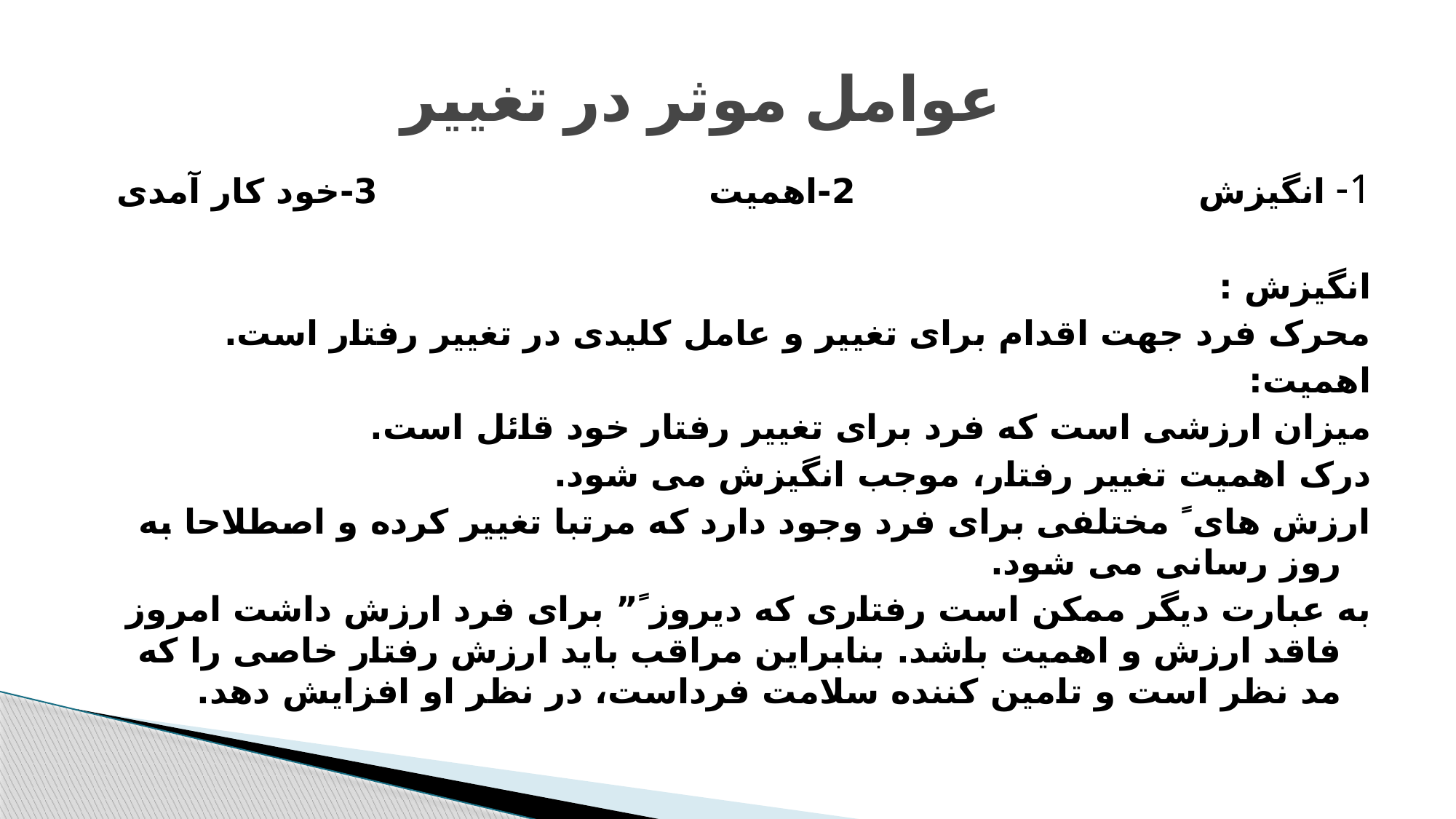

# عوامل موثر در تغییر
1- انگیزش                             2-اهمیت                            3-خود کار آمدی

انگیزش :
محرک فرد جهت اقدام برای تغییر و عامل کلیدی در تغییر رفتار است.
اهمیت:
میزان ارزشی است که فرد برای تغییر رفتار خود قائل است.
درک اهمیت تغییر رفتار، موجب انگیزش می شود.
ارزش های ً مختلفی برای فرد وجود دارد که مرتبا تغییر کرده و اصطلاحا به روز رسانی می شود.
به عبارت دیگر ممکن است رفتاری که دیروز ً” برای فرد ارزش داشت امروز فاقد ارزش و اهمیت باشد. بنابراین مراقب باید ارزش رفتار خاصی را که مد نظر است و تامین کننده سلامت فرداست، در نظر او افزایش دهد.